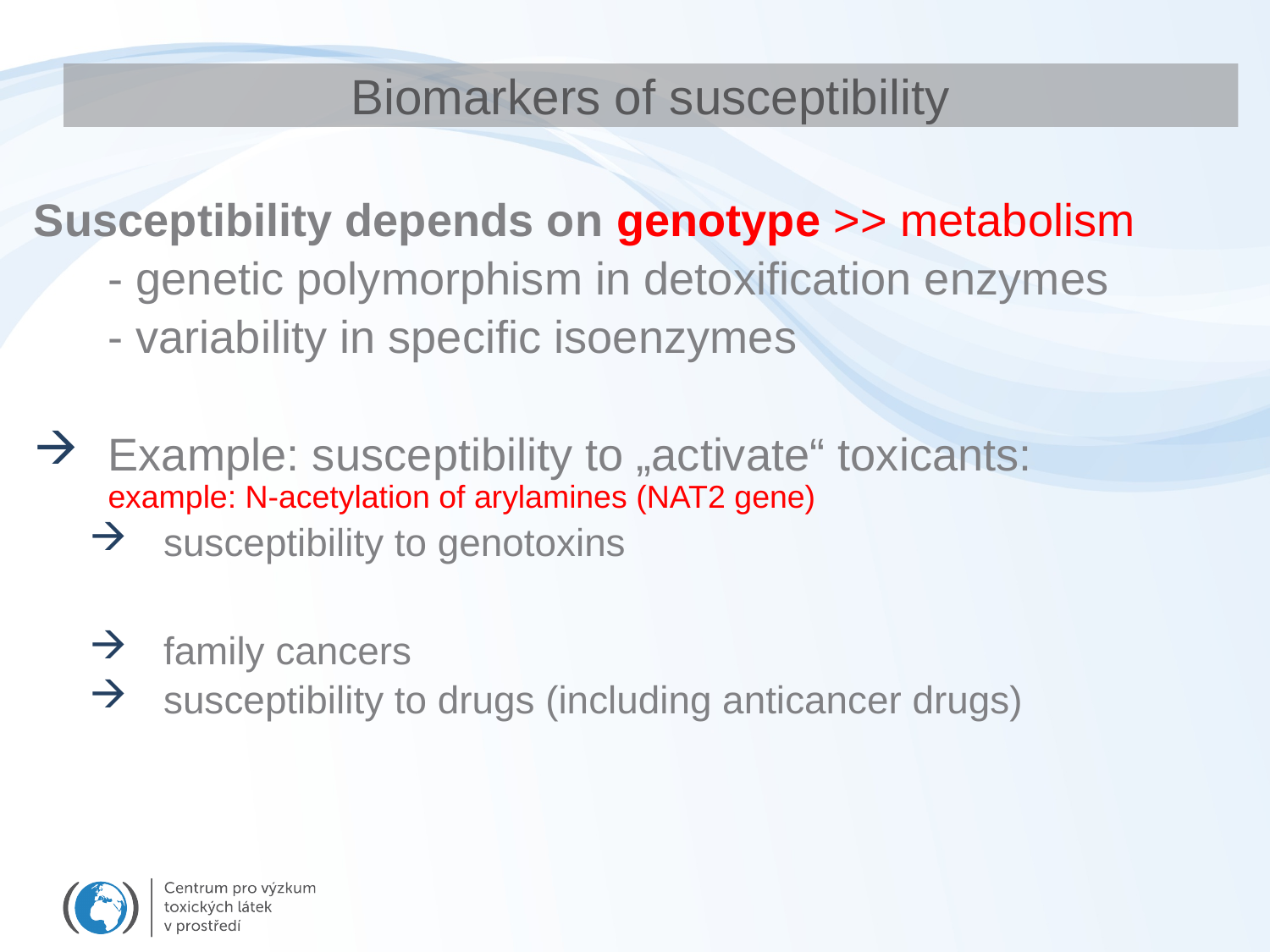

# Biomarkers of susceptibility
Susceptibility depends on genotype >> metabolism
	- genetic polymorphism in detoxification enzymes
	- variability in specific isoenzymes

Example: susceptibility to „activate“ toxicants:
example: N-acetylation of arylamines (NAT2 gene)
susceptibility to genotoxins

family cancers
susceptibility to drugs (including anticancer drugs)